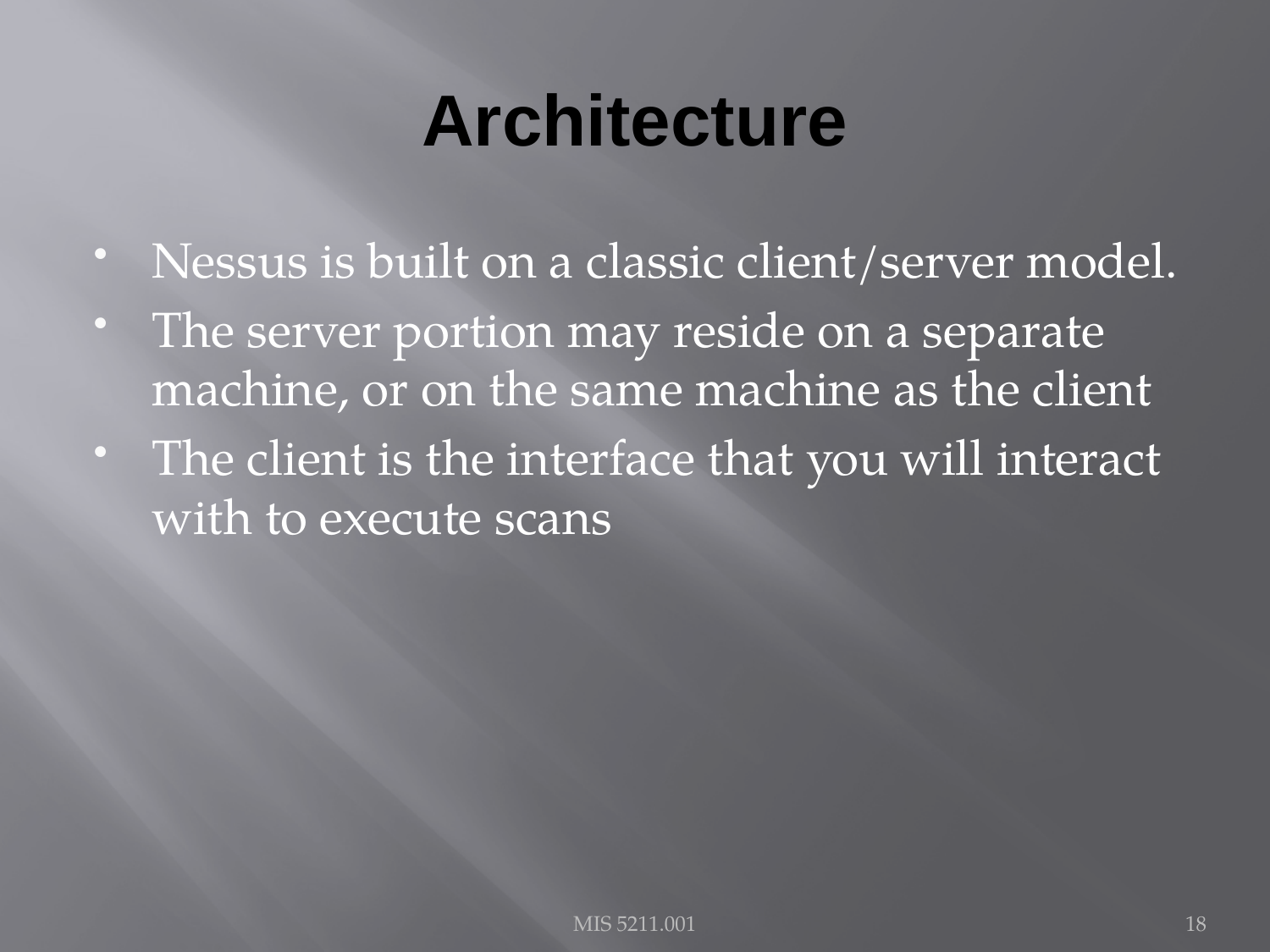

# Architecture
Nessus is built on a classic client/server model.
The server portion may reside on a separate machine, or on the same machine as the client
The client is the interface that you will interact with to execute scans
MIS 5211.001
18